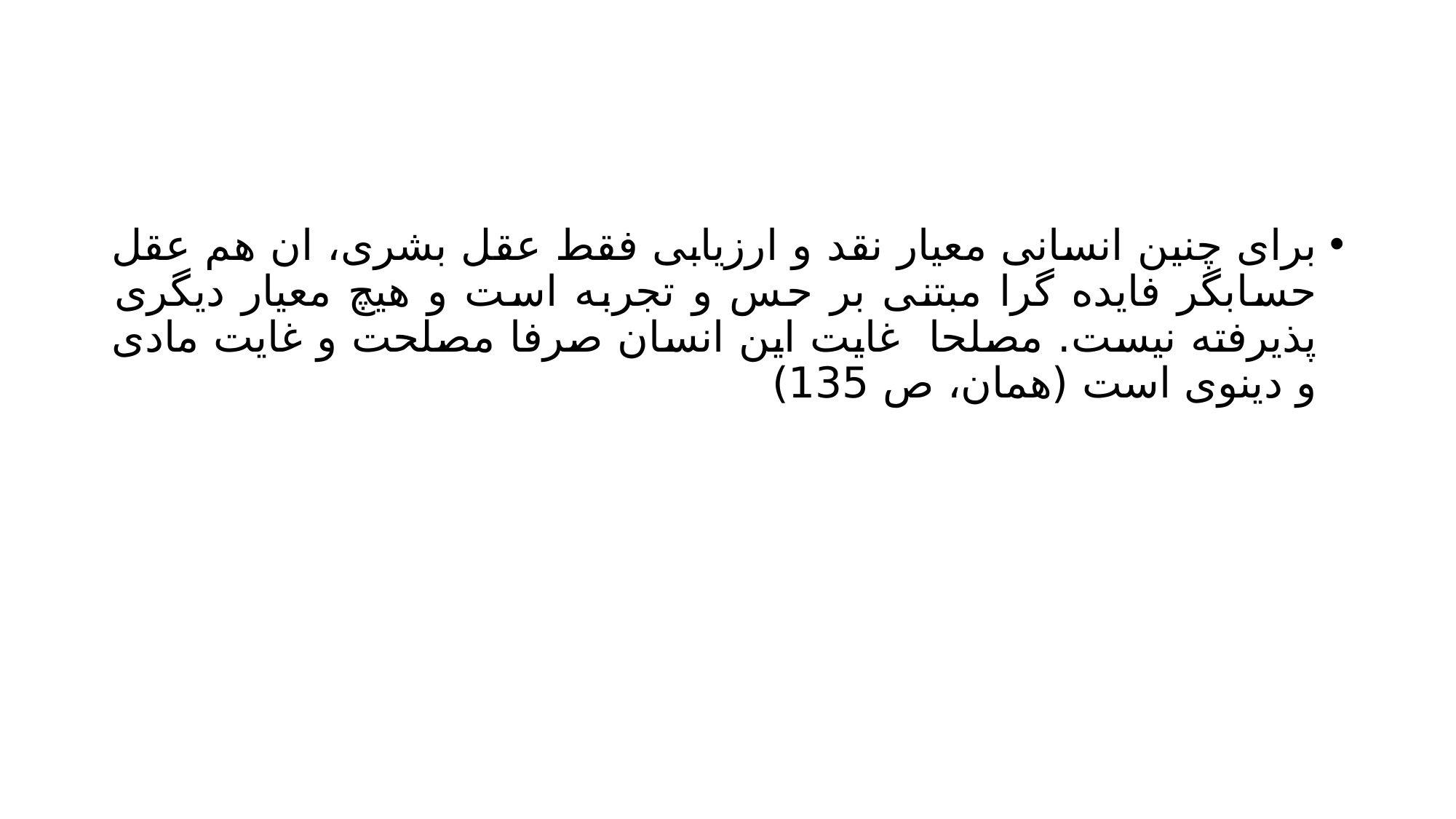

#
برای چنین انسانی معیار نقد و ارزیابی فقط عقل بشری، ان هم عقل حسابگر فایده گرا مبتنی بر حس و تجربه است و هیچ معیار دیگری پذیرفته نیست. مصلحا  غایت این انسان صرفا مصلحت و غایت مادی و دینوی است (همان، ص 135)